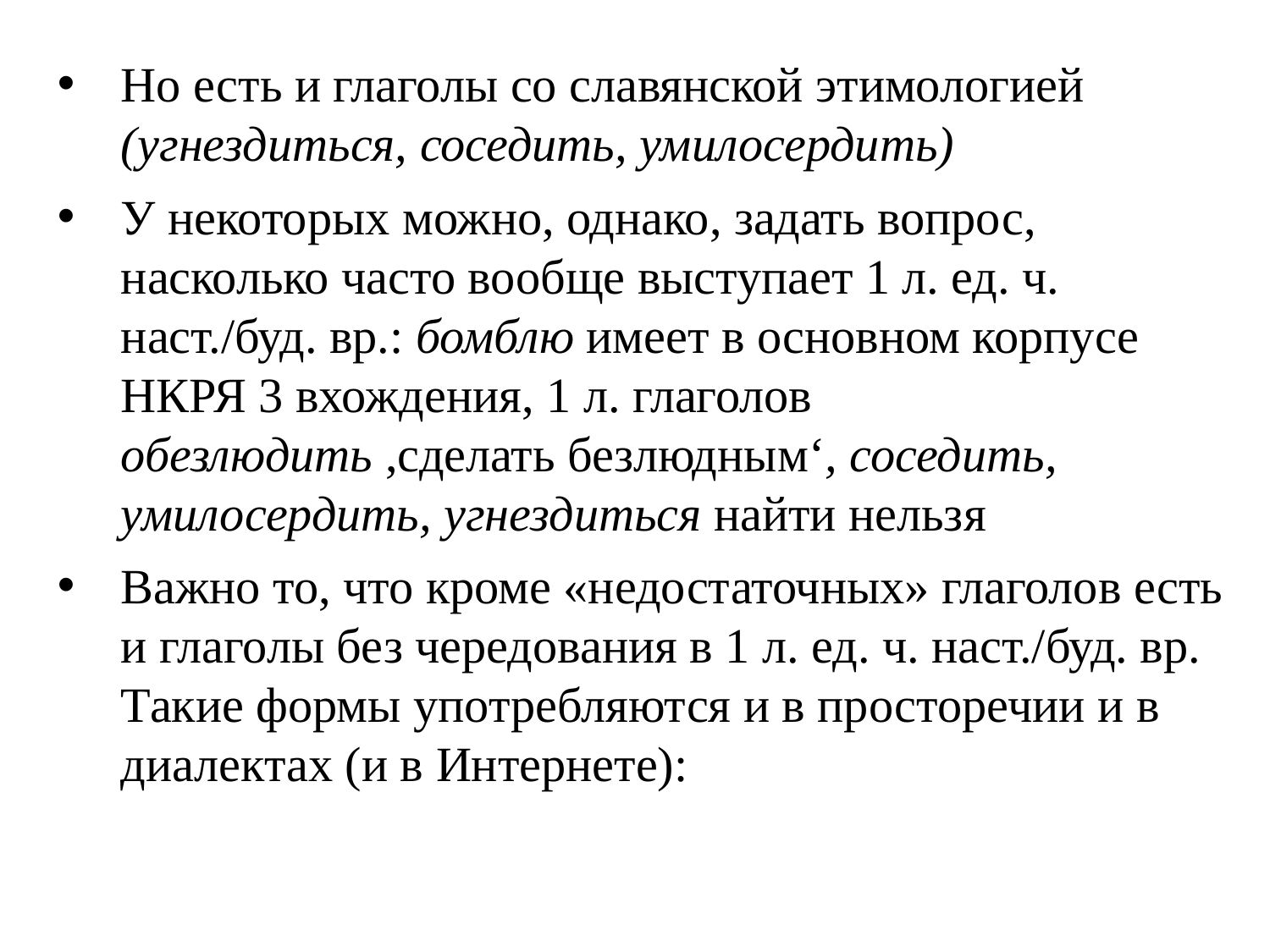

Но есть и глаголы со славянской этимологией (угнездиться, соседить, умилосердить)
У некоторых можно, однако, задать вопрос, насколько часто вообще выступает 1 л. ед. ч. наст./буд. вр.: бомблю имеет в основном корпусе НКРЯ 3 вхождения, 1 л. глаголов обезлюдить ,сделать безлюдным‘, соседить, умилосердить, угнездиться найти нельзя
Важно то, что кроме «недостаточных» глаголов есть и глаголы без чередования в 1 л. ед. ч. наст./буд. вр. Такие формы употребляются и в просторечии и в диалектах (и в Интернете):